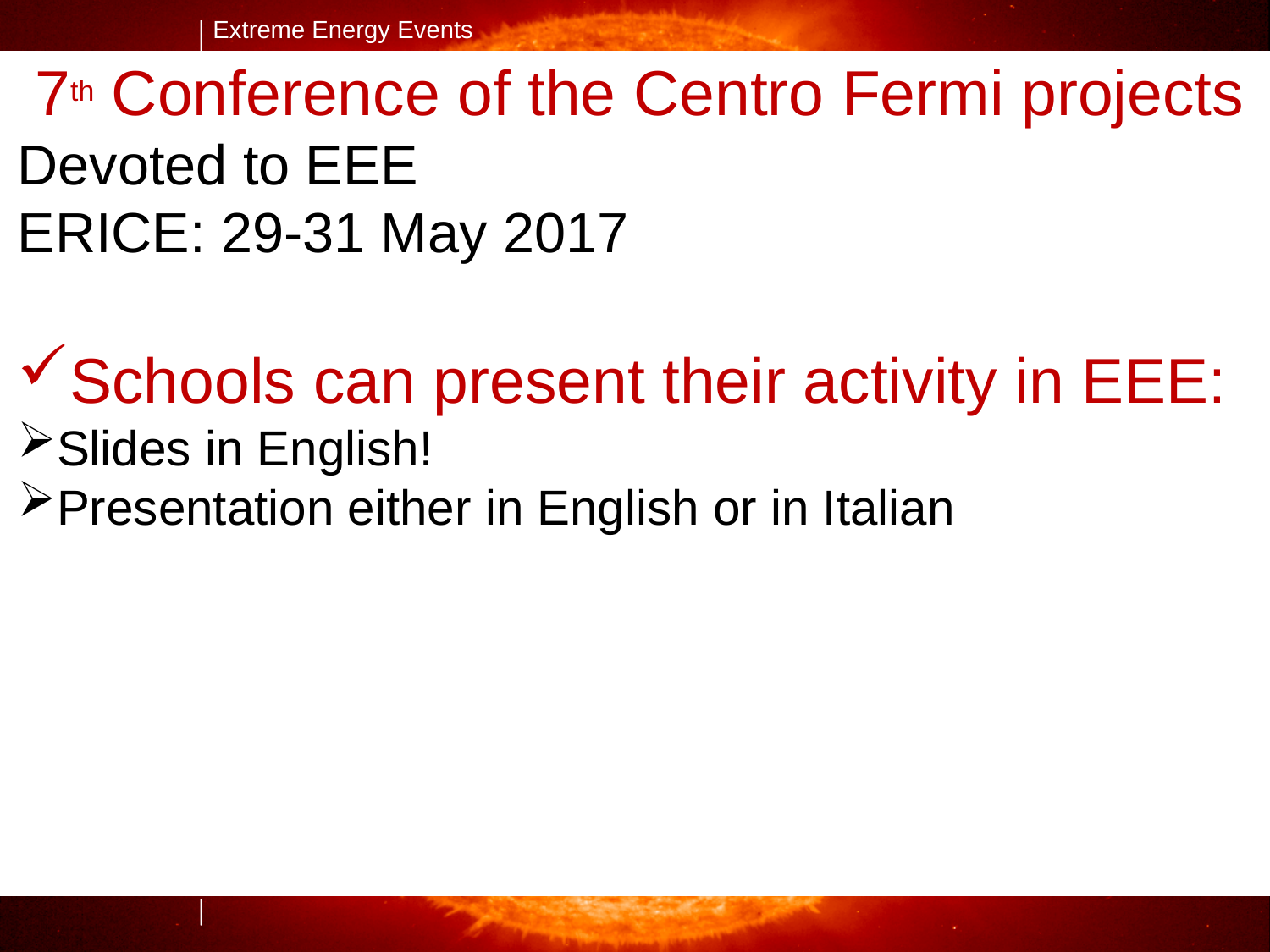

7th Conference of the Centro Fermi projects
Devoted to EEE
ERICE: 29-31 May 2017

Schools can present their activity in EEE:
Slides in English!
Presentation either in English or in Italian